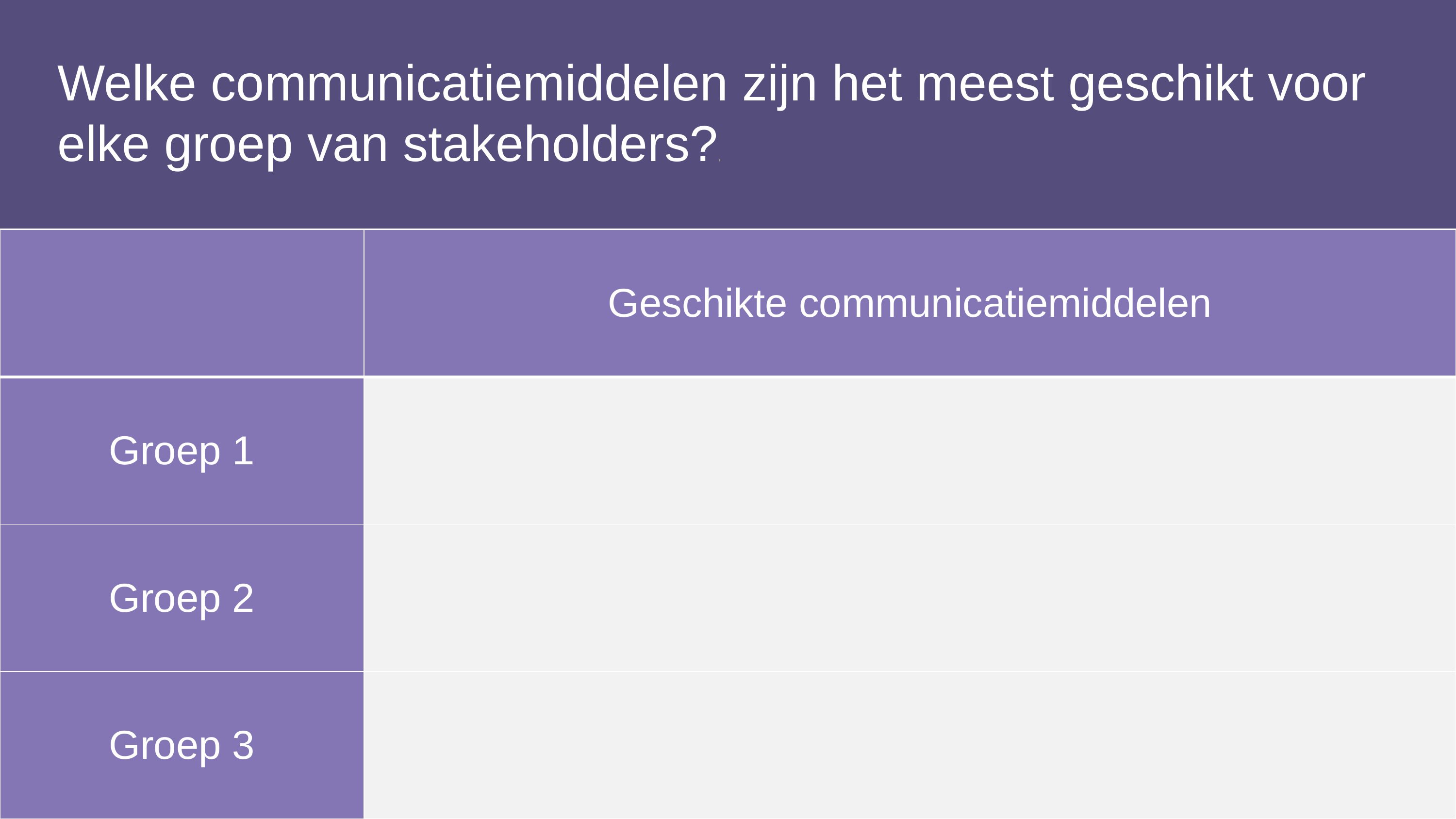

Welke communicatiemiddelen zijn het meest geschikt voor elke groep van stakeholders?)
|  | Geschikte communicatiemiddelen |
| --- | --- |
| Groep 1 |  |
| Groep 2 |  |
| Groep 3 |  |